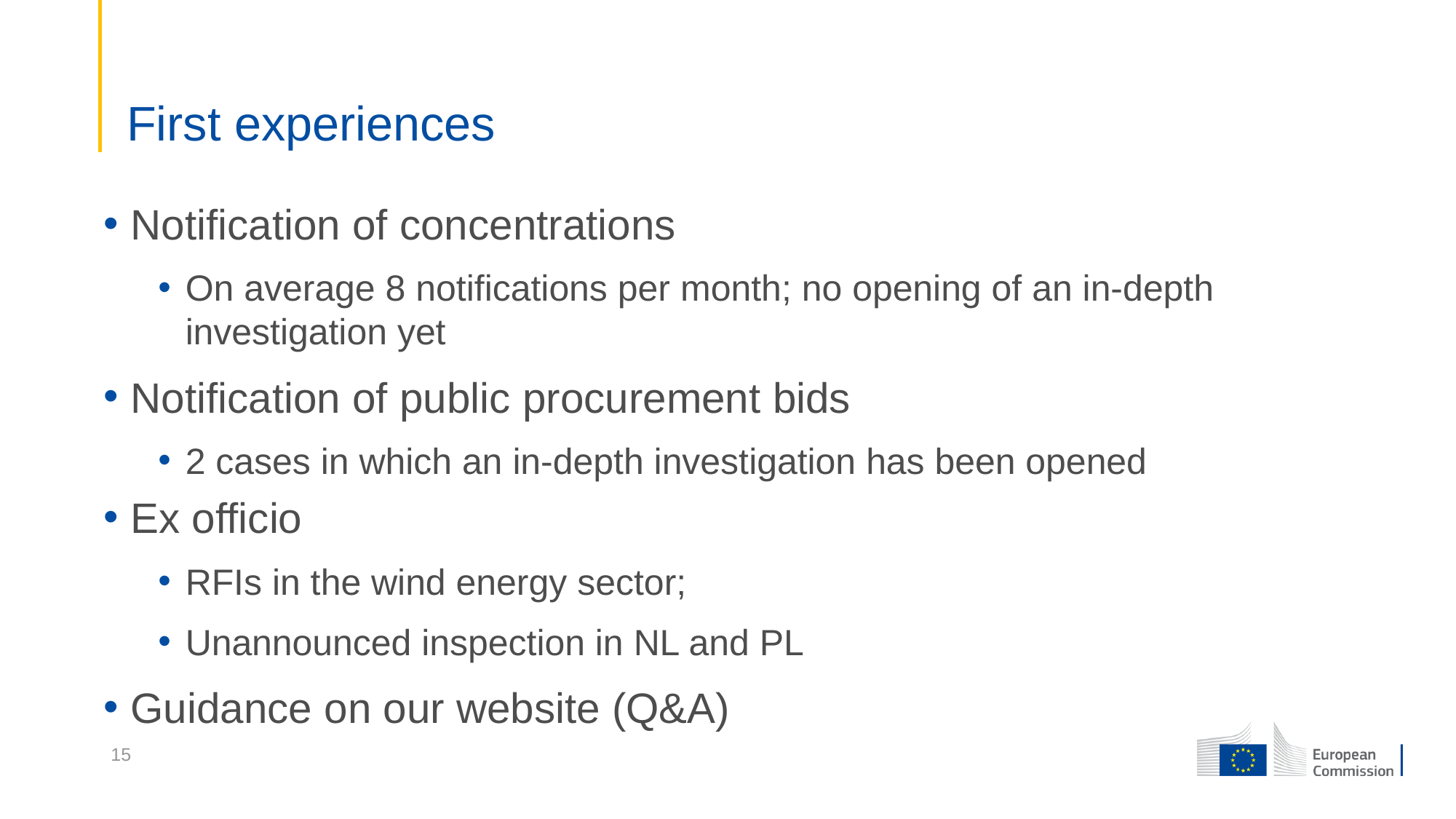

# First experiences
Notification of concentrations
On average 8 notifications per month; no opening of an in-depth investigation yet
Notification of public procurement bids
2 cases in which an in-depth investigation has been opened
Ex officio
RFIs in the wind energy sector;
Unannounced inspection in NL and PL
Guidance on our website (Q&A)

15